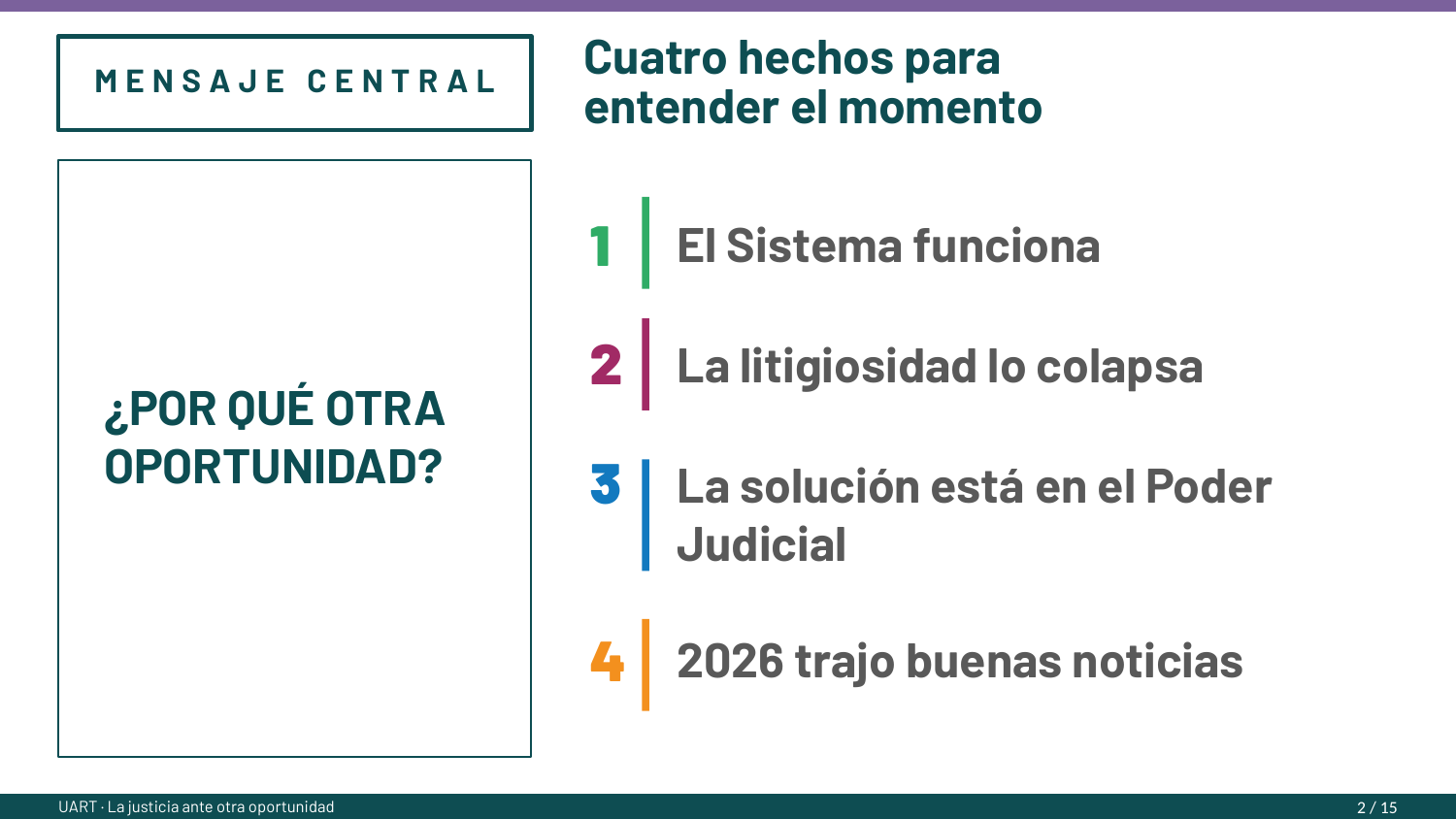

Cuatro hechos para
entender el momento

MENSAJE CENTRAL

1
El Sistema funciona

2
La litigiosidad lo colapsa
¿POR QUÉ OTRA OPORTUNIDAD?

3

La solución está en el Poder Judicial

4
2026 trajo buenas noticias
UART · La justicia ante otra oportunidad
2 / 15